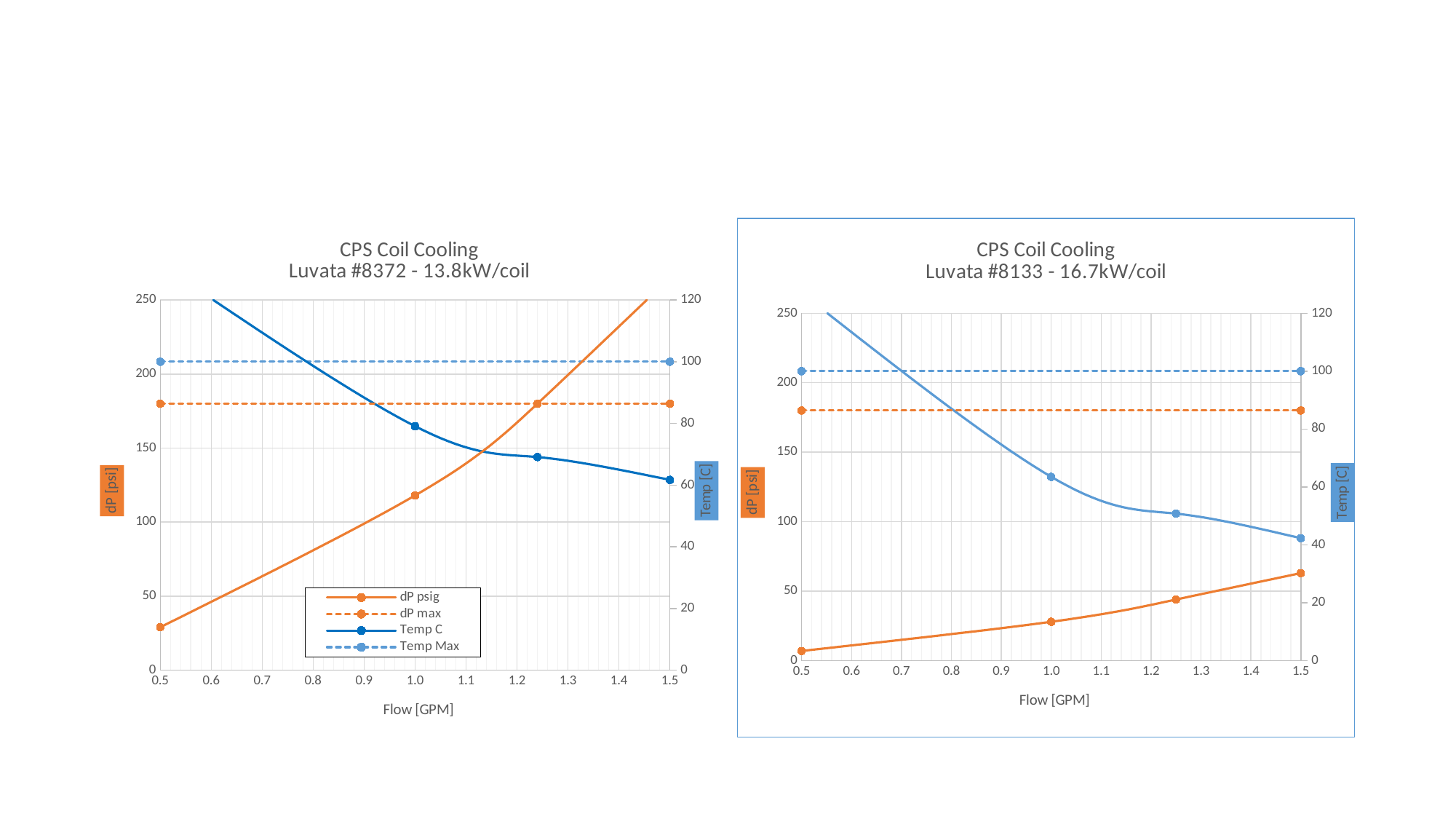

### Chart: CPS Coil Cooling Luvata #8372 - 13.8kW/coil

| Category | dP psig |  |  |  |
|---|---|---|---|---|

### Chart: CPS Coil Cooling Luvata #8133 - 16.7kW/coil

| Category | dP psig |  |  |  |
|---|---|---|---|---|